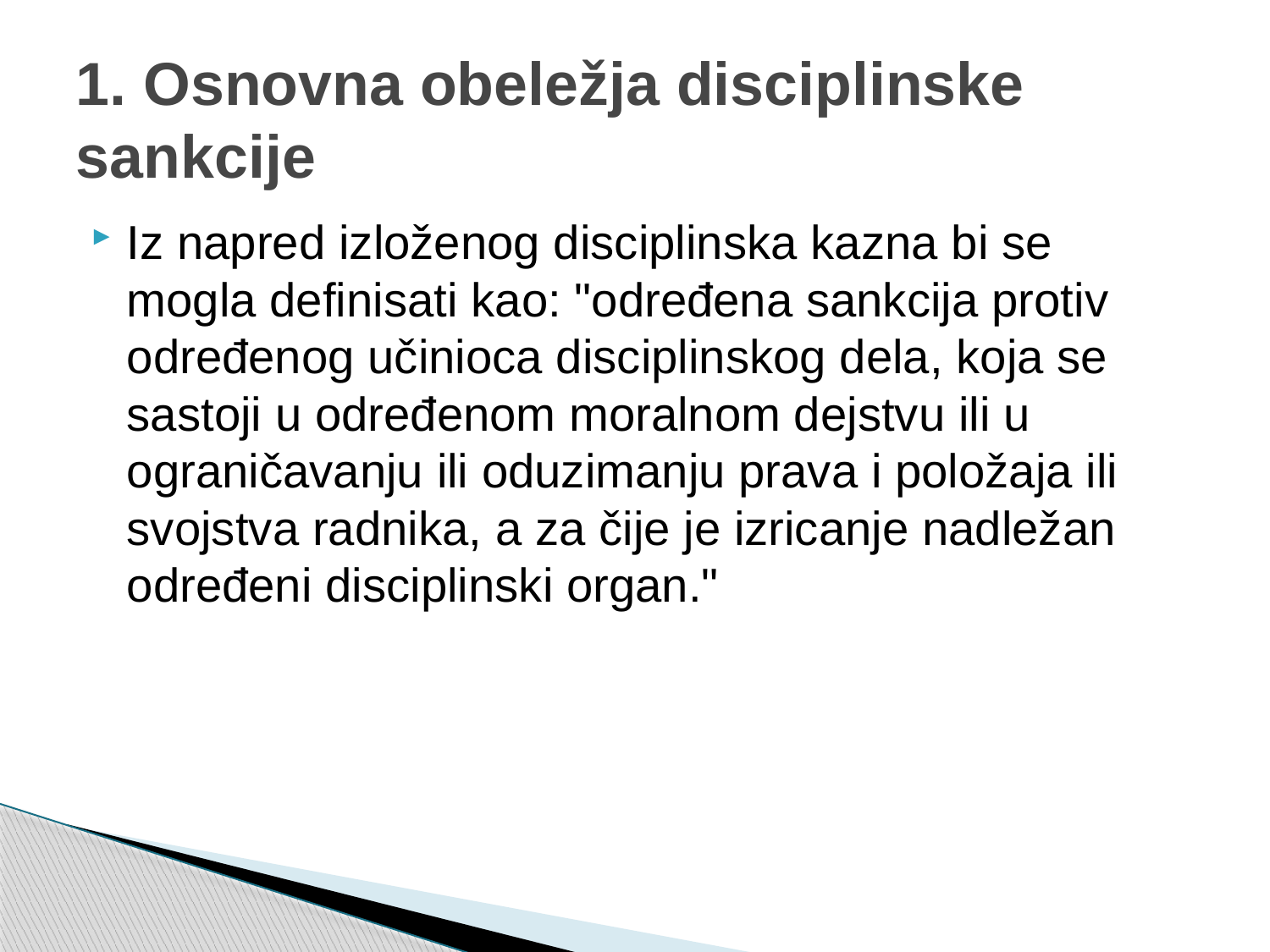

# 1. Osnovna obeležja disciplinske sankcije
Iz napred izloženog disciplinska kazna bi se mogla definisati kao: "određena sankcija protiv određenog učinioca disciplinskog dela, koja se sastoji u određenom moralnom dejstvu ili u ograničavanju ili oduzimanju prava i položaja ili svojstva radnika, a za čije je izricanje nadležan određeni disciplinski organ."